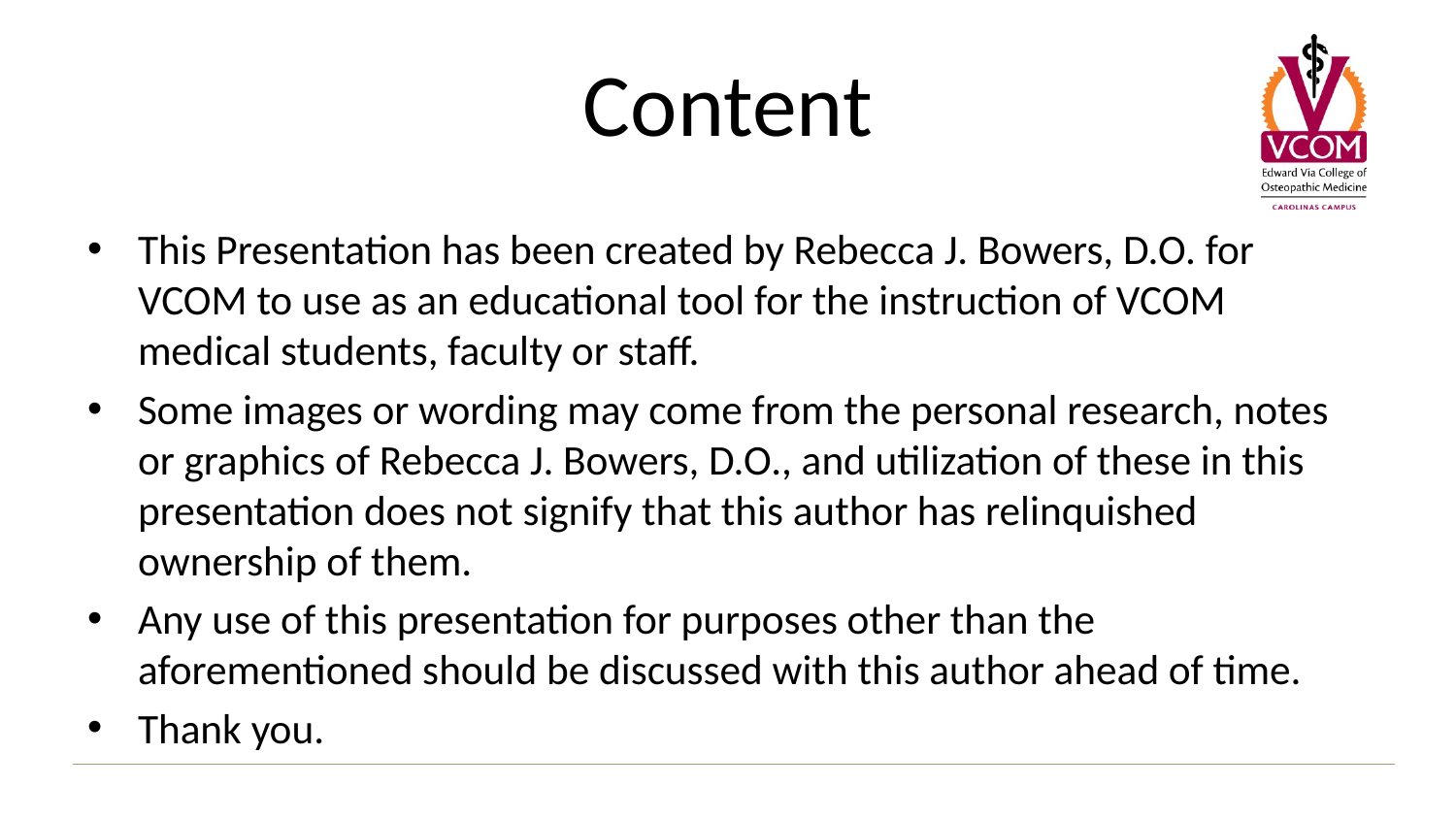

# Content
This Presentation has been created by Rebecca J. Bowers, D.O. for VCOM to use as an educational tool for the instruction of VCOM medical students, faculty or staff.
Some images or wording may come from the personal research, notes or graphics of Rebecca J. Bowers, D.O., and utilization of these in this presentation does not signify that this author has relinquished ownership of them.
Any use of this presentation for purposes other than the aforementioned should be discussed with this author ahead of time.
Thank you.